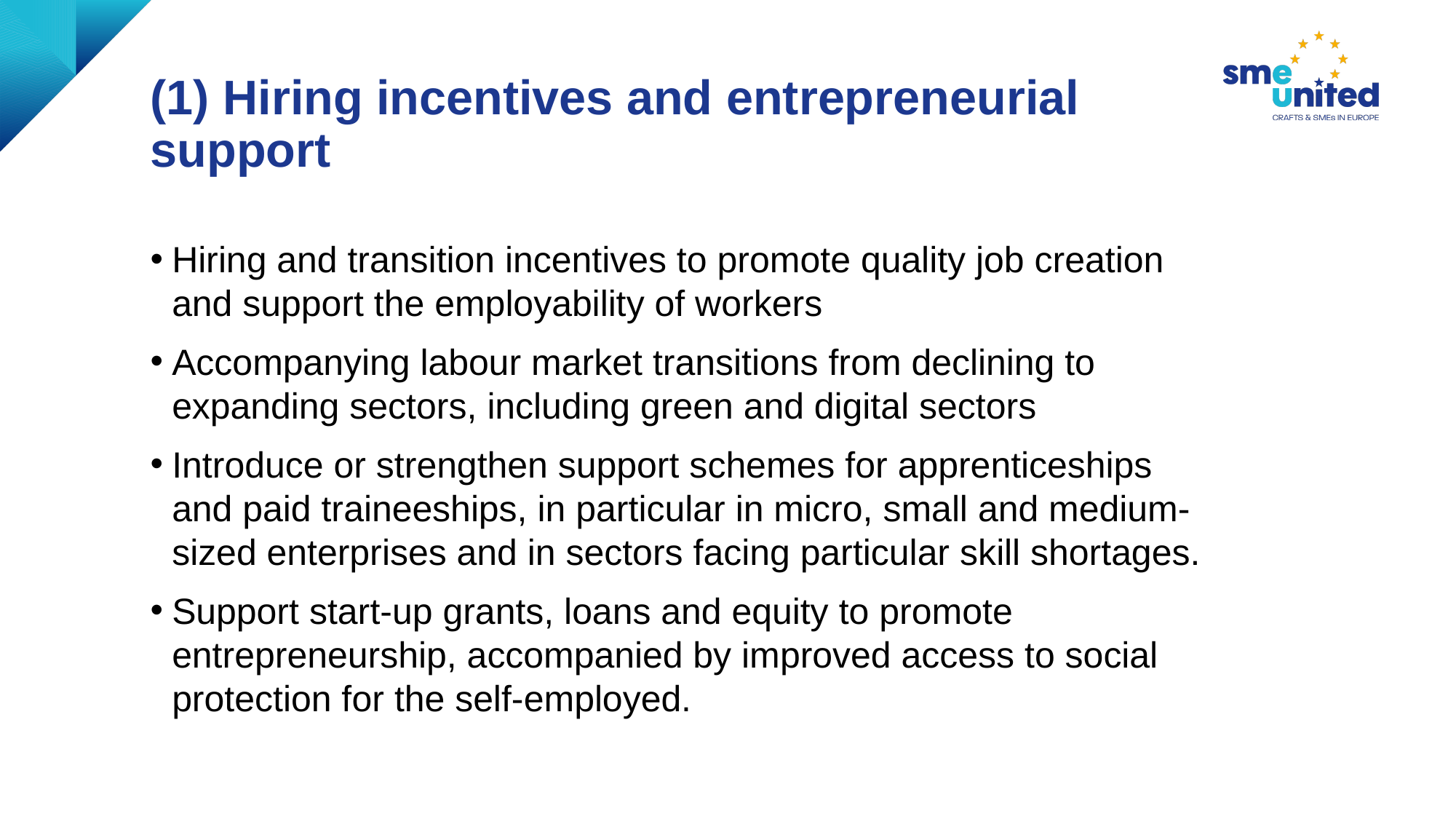

# (1) Hiring incentives and entrepreneurial support
Hiring and transition incentives to promote quality job creation and support the employability of workers
Accompanying labour market transitions from declining to expanding sectors, including green and digital sectors
Introduce or strengthen support schemes for apprenticeships and paid traineeships, in particular in micro, small and medium-sized enterprises and in sectors facing particular skill shortages.
Support start-up grants, loans and equity to promote entrepreneurship, accompanied by improved access to social protection for the self-employed.